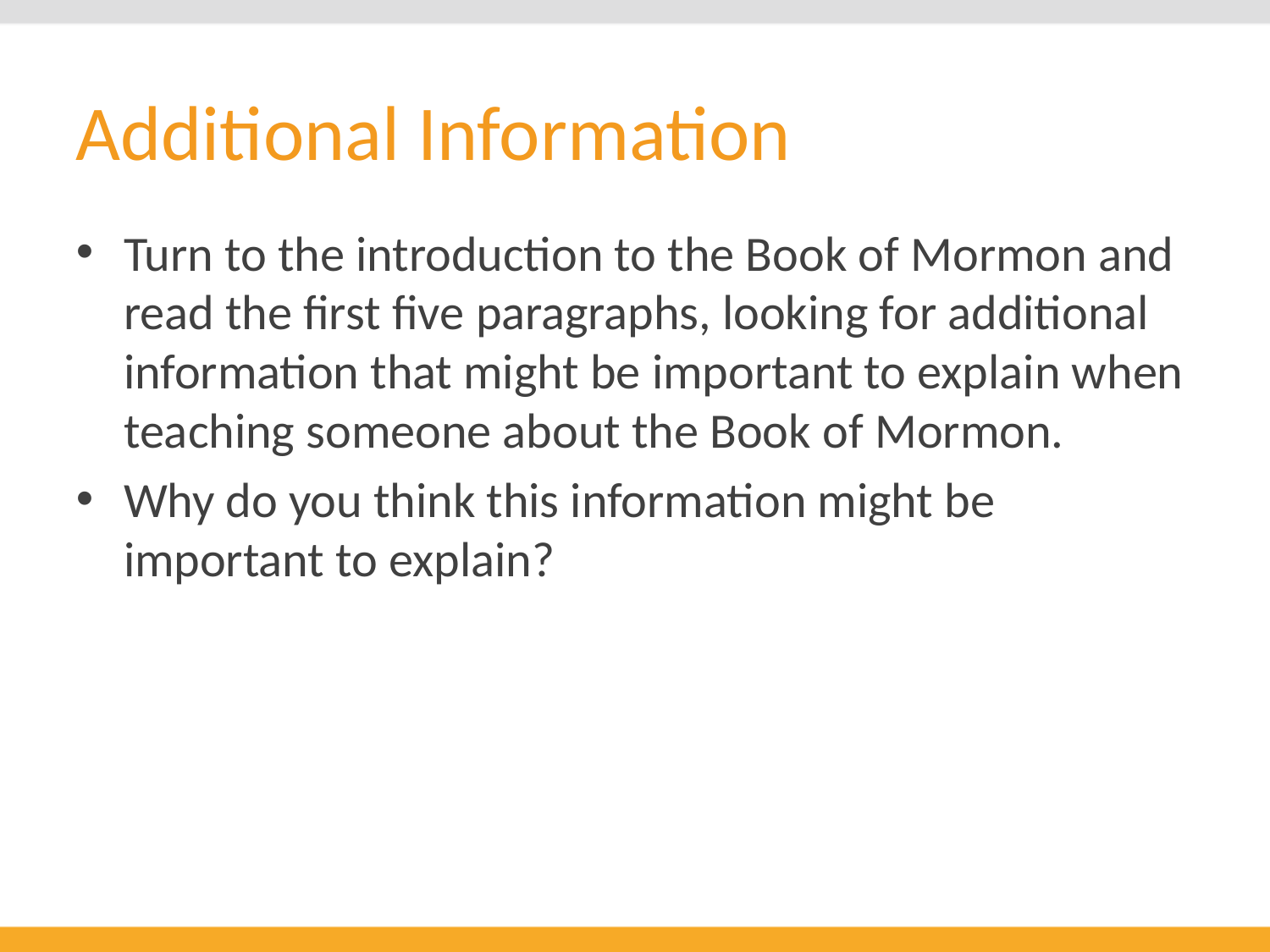

# Additional Information
Turn to the introduction to the Book of Mormon and read the first five paragraphs, looking for additional information that might be important to explain when teaching someone about the Book of Mormon.
Why do you think this information might be important to explain?